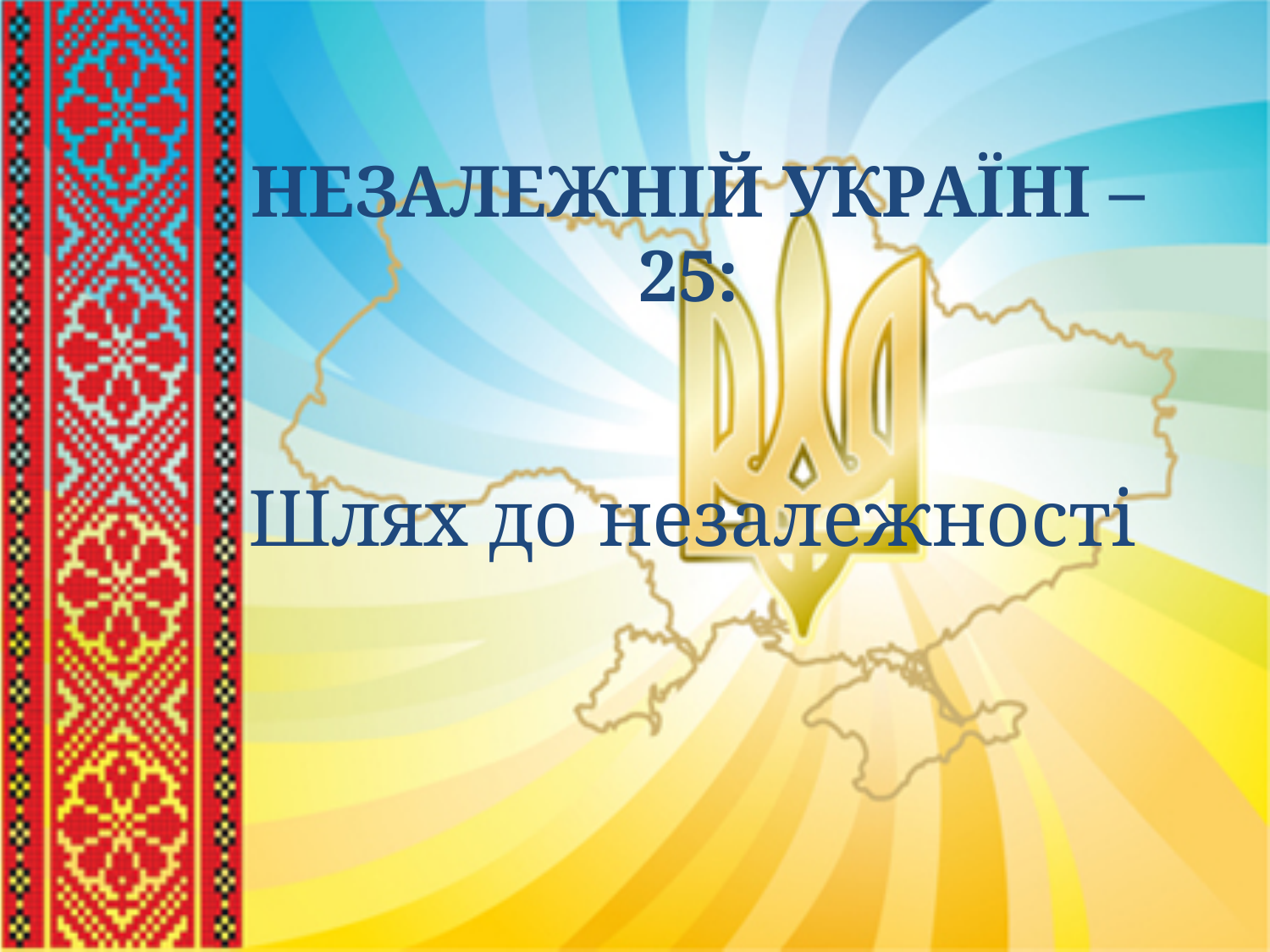

# Незалежній Україні – 25:
Шлях до незалежності